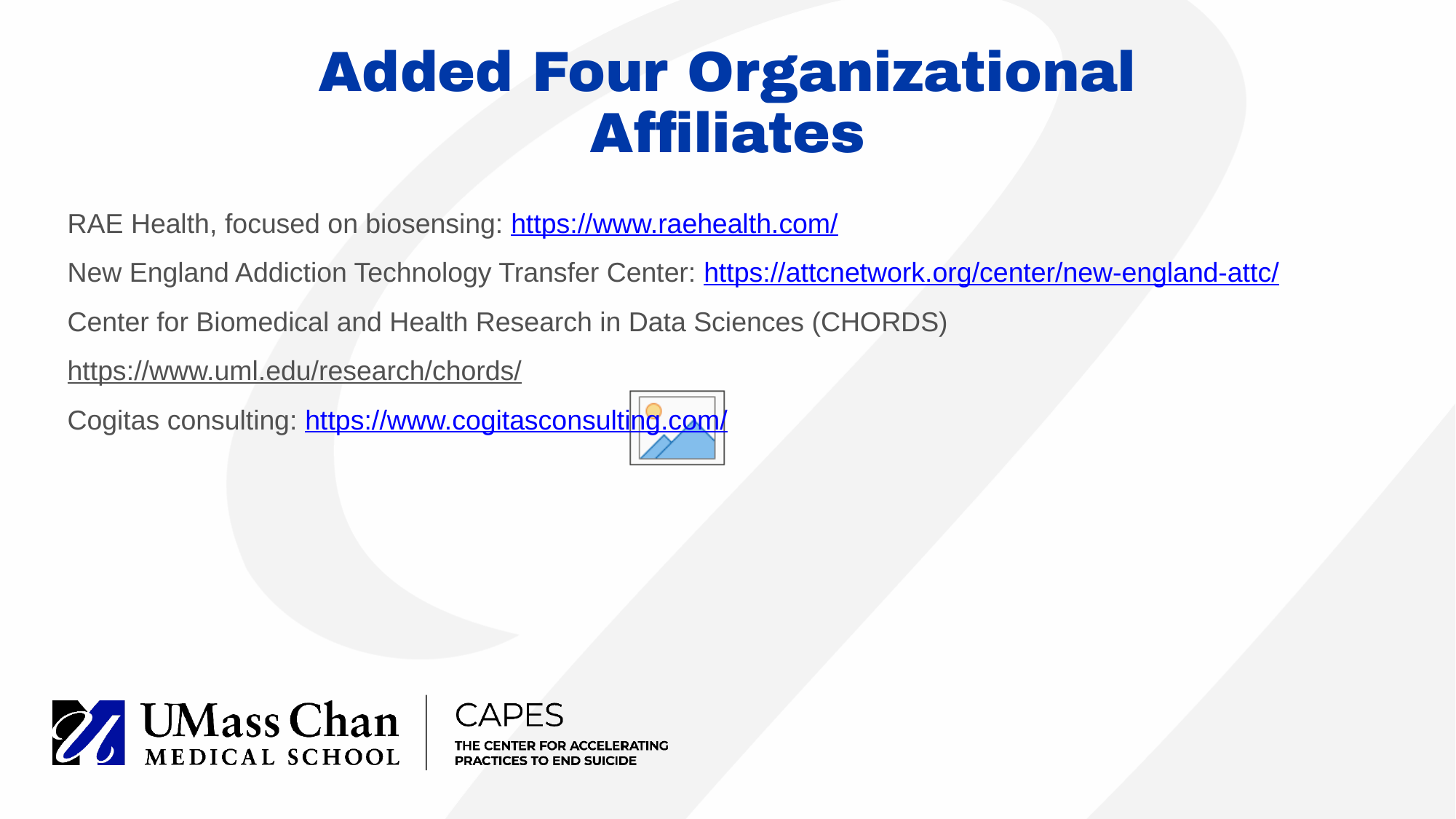

Added Four Organizational Affiliates
RAE Health, focused on biosensing: https://www.raehealth.com/
New England Addiction Technology Transfer Center: https://attcnetwork.org/center/new-england-attc/
Center for Biomedical and Health Research in Data Sciences (CHORDS)
https://www.uml.edu/research/chords/
Cogitas consulting: https://www.cogitasconsulting.com/